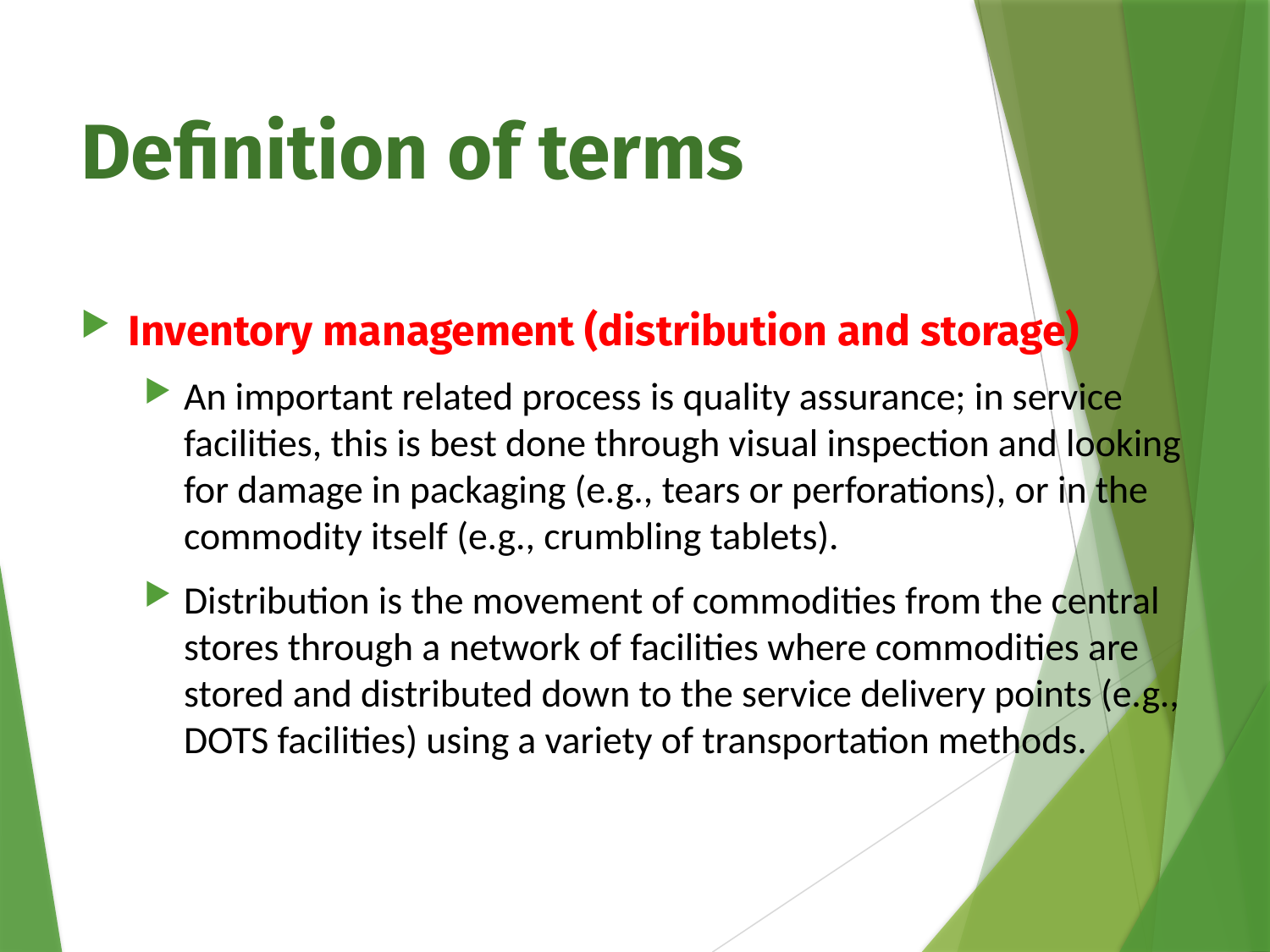

# Definition of terms
Inventory management (distribution and storage)
An important related process is quality assurance; in service facilities, this is best done through visual inspection and looking for damage in packaging (e.g., tears or perforations), or in the commodity itself (e.g., crumbling tablets).
Distribution is the movement of commodities from the central stores through a network of facilities where commodities are stored and distributed down to the service delivery points (e.g., DOTS facilities) using a variety of transportation methods.